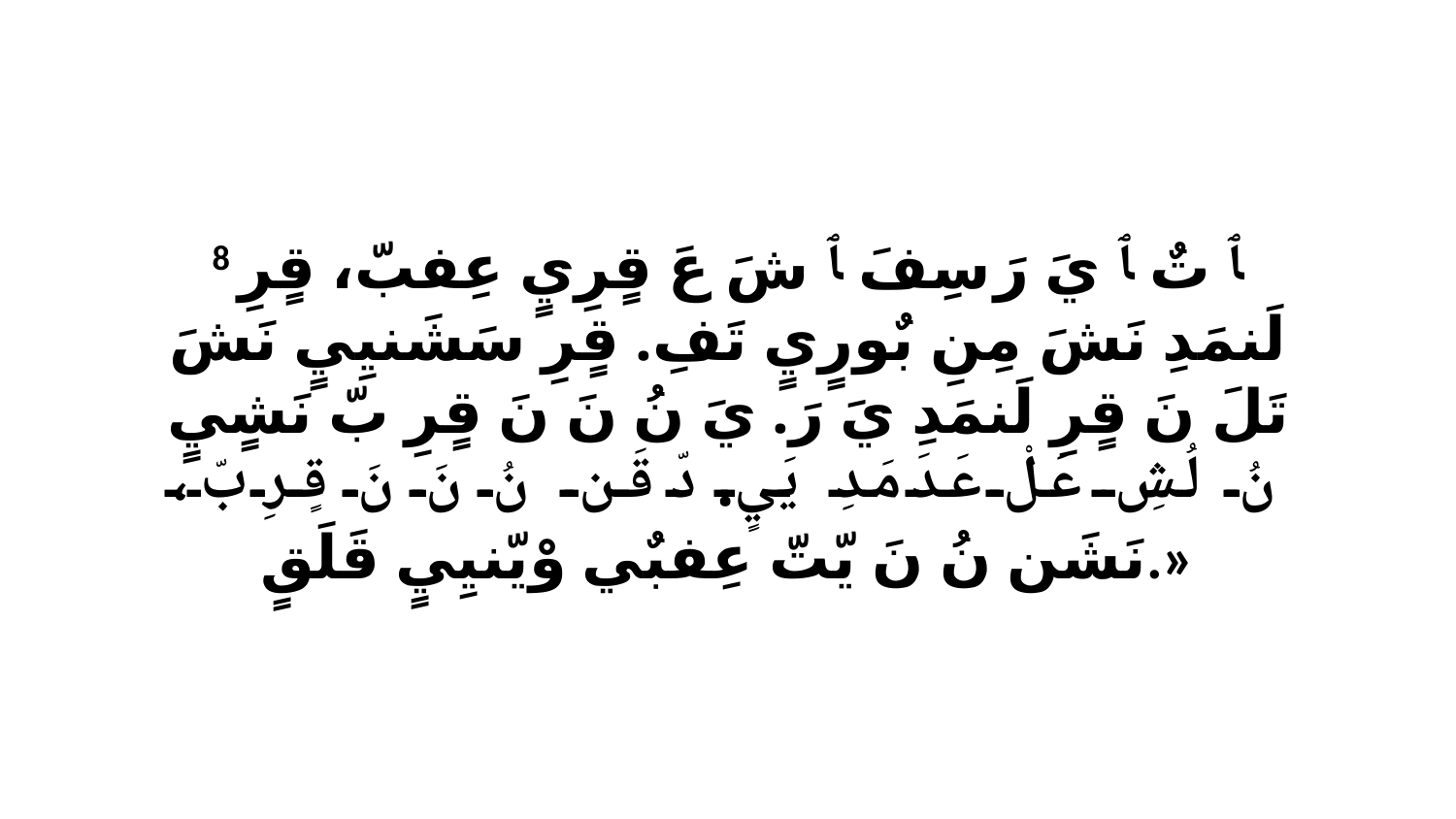

8 ﭑ تٌ ﭑ يَ رَ سِفَ ﭑ شَ عَ قٍرِيٍ عِفبّ، قٍرِ لَنمَدِ نَشَ مِنِ بٌورٍيٍ تَفِ. قٍرِ سَشَنيِيٍ نَشَ تَلَ نَ قٍرِ لَنمَدِ يَ رَ. يَ نُ نَ نَ قٍرِ بّ نَشٍيٍ نُ لُشِ عَلْ عَدَ مَدِ يَيٍ. دّ قَن نُ نَ نَ قٍرِ بّ، نَشَن نُ نَ يّتّ عِفبٌي وْيّنيِيٍ قَلَقٍ.»